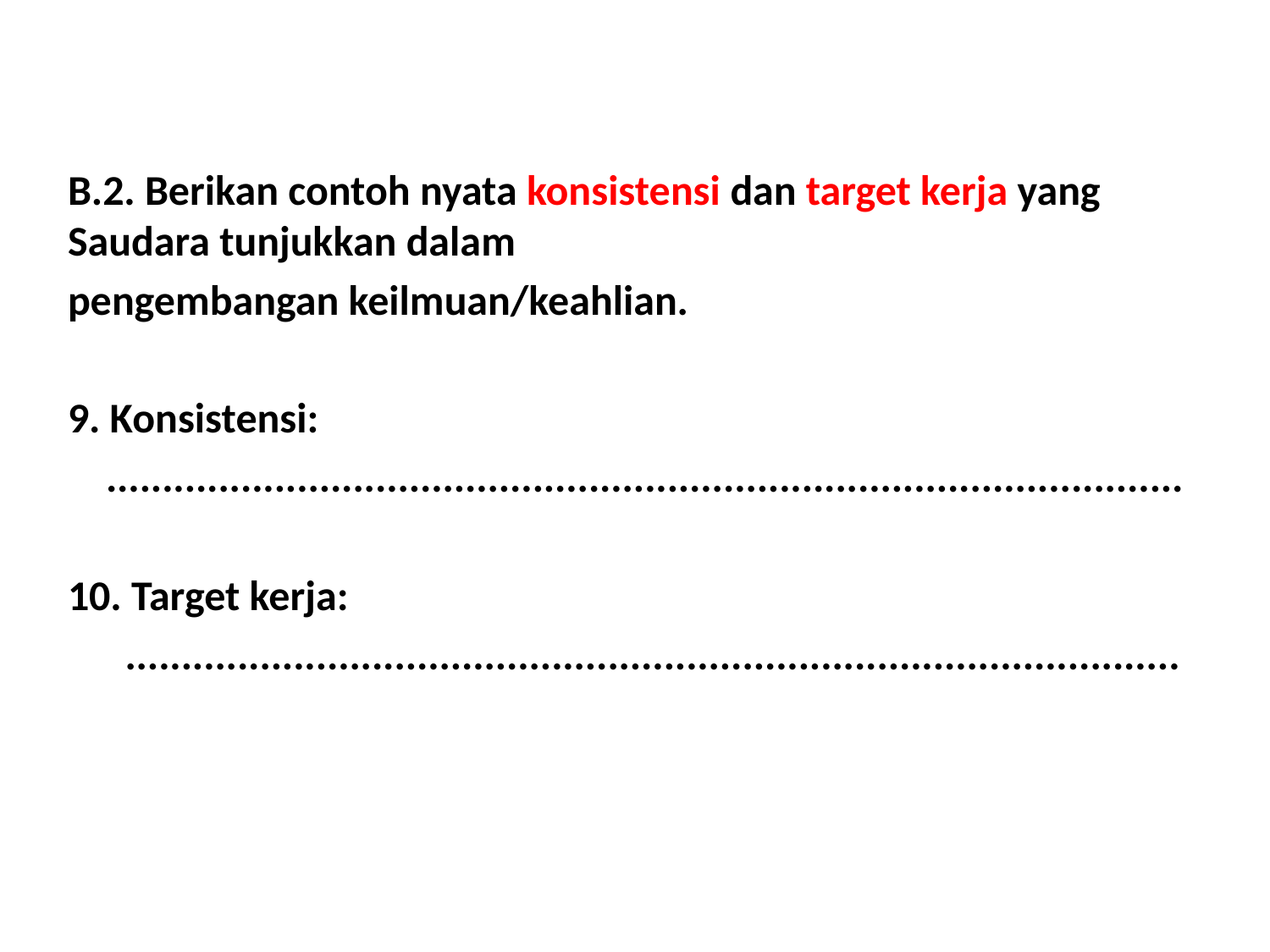

B.2. Berikan contoh nyata konsistensi dan target kerja yang Saudara tunjukkan dalam
pengembangan keilmuan/keahlian.

9. Konsistensi:
    ................................................................................................

10. Target kerja:
      ..............................................................................................